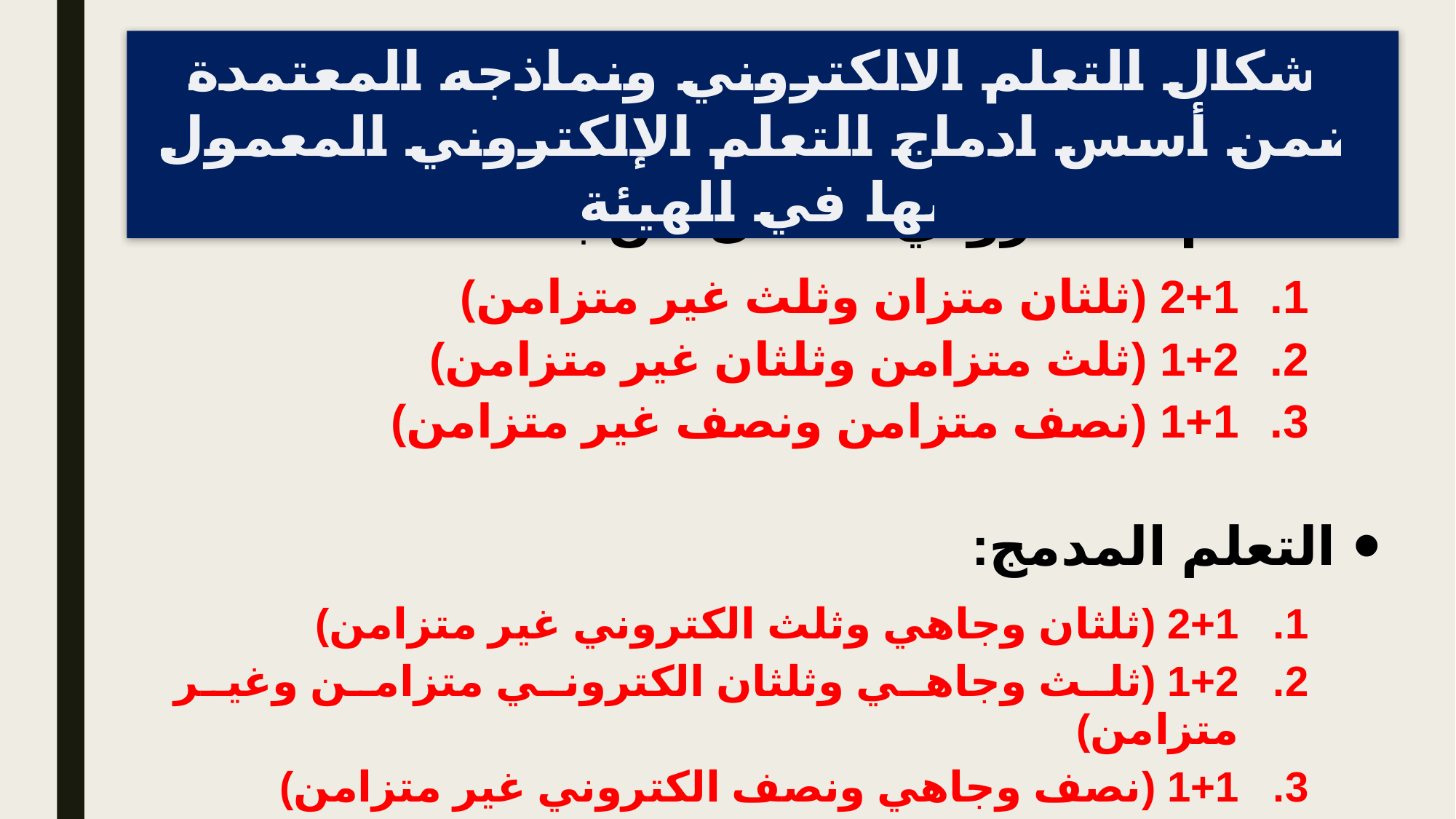

اشكال التعلم الالكتروني ونماذجه المعتمدة ضمن أسس ادماج التعلم الإلكتروني المعمول بها في الهيئة
التعلم الالكتروني الكامل عن بعد:
2+1 (ثلثان متزان وثلث غير متزامن)
1+2 (ثلث متزامن وثلثان غير متزامن)
1+1 (نصف متزامن ونصف غير متزامن)

التعلم المدمج:
2+1 (ثلثان وجاهي وثلث الكتروني غير متزامن)
1+2 (ثلث وجاهي وثلثان الكتروني متزامن وغير متزامن)
1+1 (نصف وجاهي ونصف الكتروني غير متزامن)